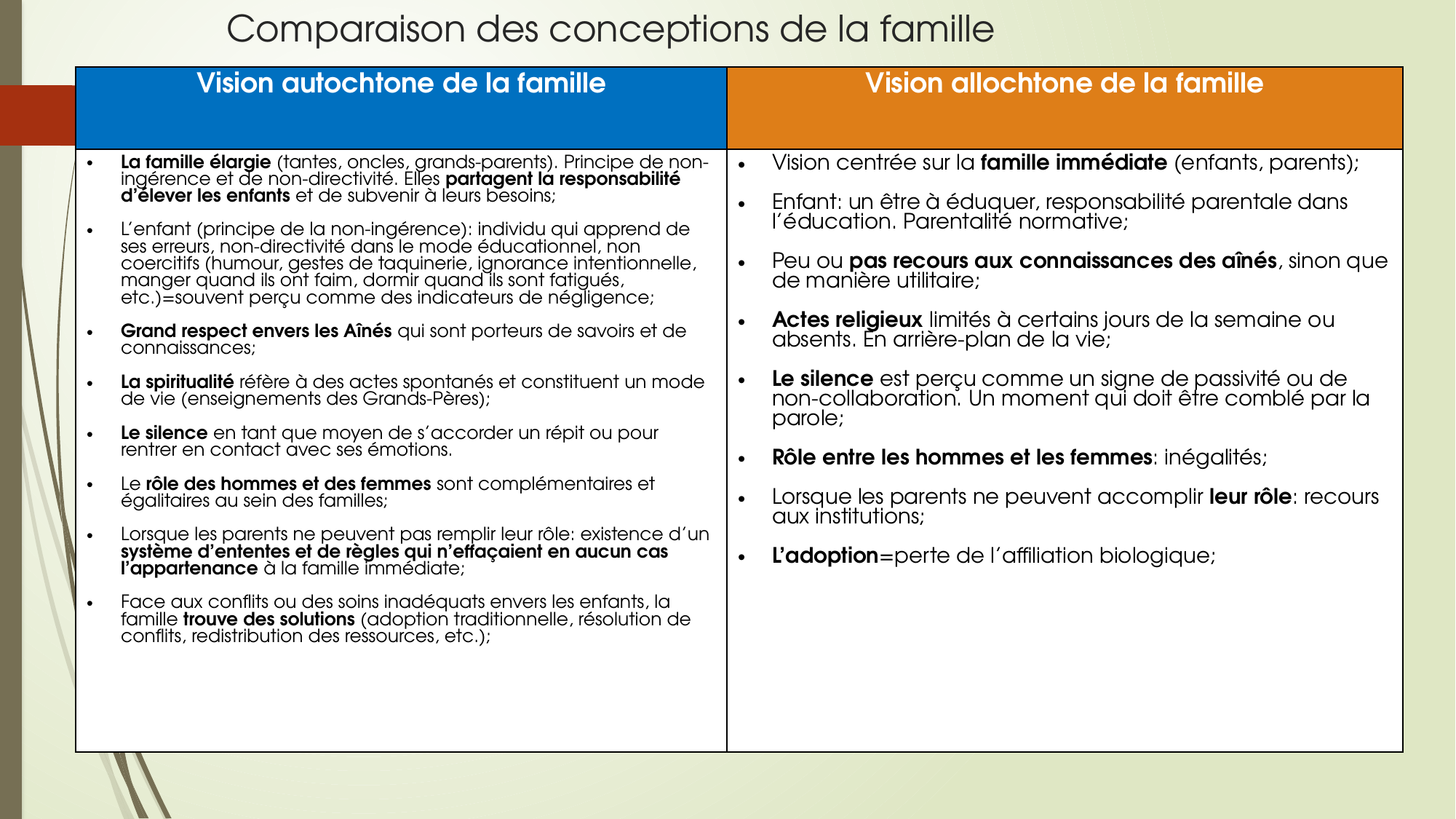

# Comparaison des conceptions de la famille
| Vision autochtone de la famille | Vision allochtone de la famille |
| --- | --- |
| La famille élargie (tantes, oncles, grands-parents). Principe de non-ingérence et de non-directivité. Elles partagent la responsabilité d’élever les enfants et de subvenir à leurs besoins; L’enfant (principe de la non-ingérence): individu qui apprend de ses erreurs, non-directivité dans le mode éducationnel, non coercitifs (humour, gestes de taquinerie, ignorance intentionnelle, manger quand ils ont faim, dormir quand ils sont fatigués, etc.)=souvent perçu comme des indicateurs de négligence; Grand respect envers les Aînés qui sont porteurs de savoirs et de connaissances; La spiritualité réfère à des actes spontanés et constituent un mode de vie (enseignements des Grands-Pères); Le silence en tant que moyen de s’accorder un répit ou pour rentrer en contact avec ses émotions. Le rôle des hommes et des femmes sont complémentaires et égalitaires au sein des familles; Lorsque les parents ne peuvent pas remplir leur rôle: existence d’un système d’ententes et de règles qui n’effaçaient en aucun cas l’appartenance à la famille immédiate; Face aux conflits ou des soins inadéquats envers les enfants, la famille trouve des solutions (adoption traditionnelle, résolution de conflits, redistribution des ressources, etc.); | Vision centrée sur la famille immédiate (enfants, parents); Enfant: un être à éduquer, responsabilité parentale dans l’éducation. Parentalité normative; Peu ou pas recours aux connaissances des aînés, sinon que de manière utilitaire; Actes religieux limités à certains jours de la semaine ou absents. En arrière-plan de la vie; Le silence est perçu comme un signe de passivité ou de non-collaboration. Un moment qui doit être comblé par la parole; Rôle entre les hommes et les femmes: inégalités; Lorsque les parents ne peuvent accomplir leur rôle: recours aux institutions; L’adoption=perte de l’affiliation biologique; |